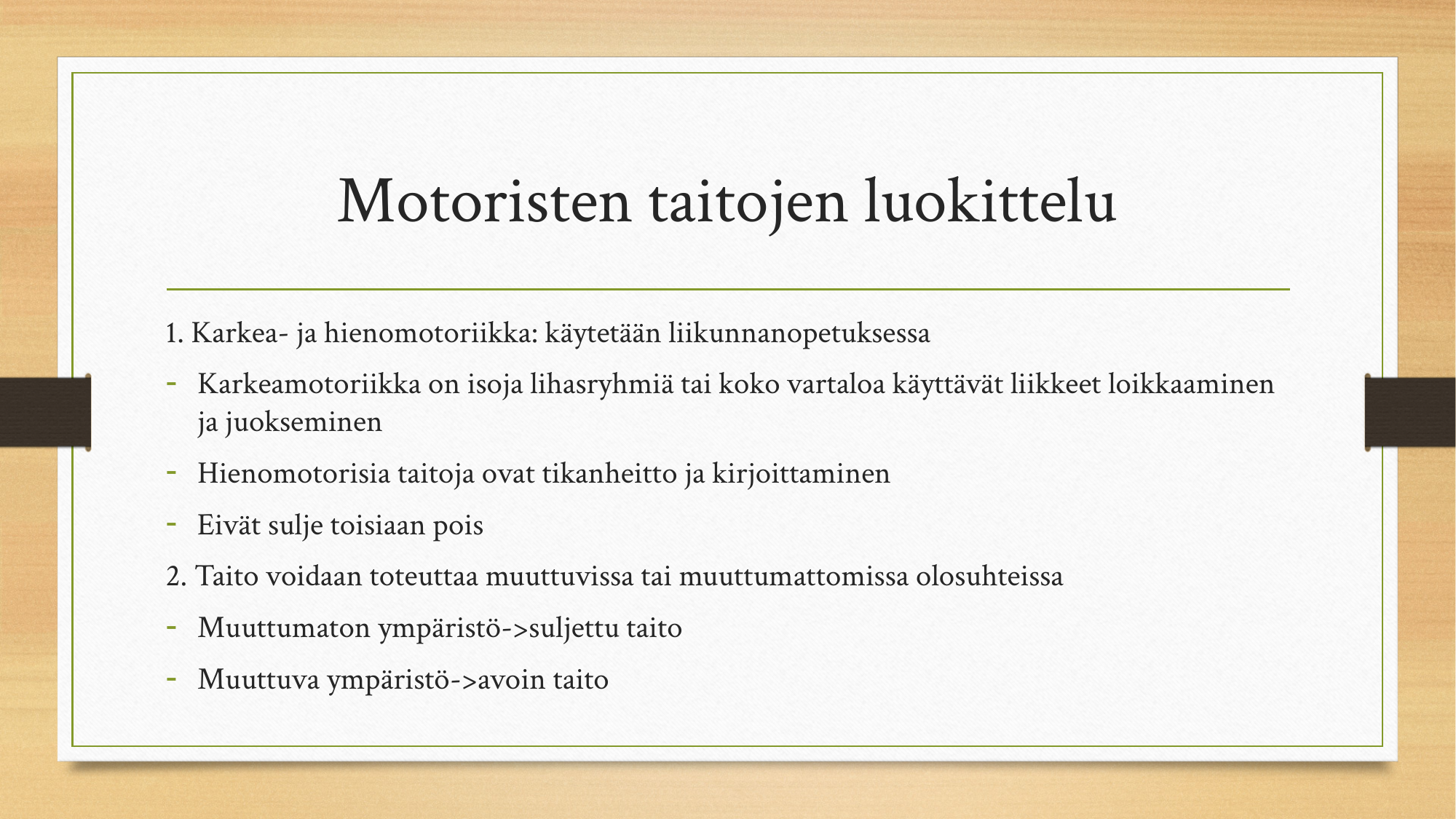

# Motoristen taitojen luokittelu
1. Karkea- ja hienomotoriikka: käytetään liikunnanopetuksessa
Karkeamotoriikka on isoja lihasryhmiä tai koko vartaloa käyttävät liikkeet loikkaaminen ja juokseminen
Hienomotorisia taitoja ovat tikanheitto ja kirjoittaminen
Eivät sulje toisiaan pois
2. Taito voidaan toteuttaa muuttuvissa tai muuttumattomissa olosuhteissa
Muuttumaton ympäristö->suljettu taito
Muuttuva ympäristö->avoin taito